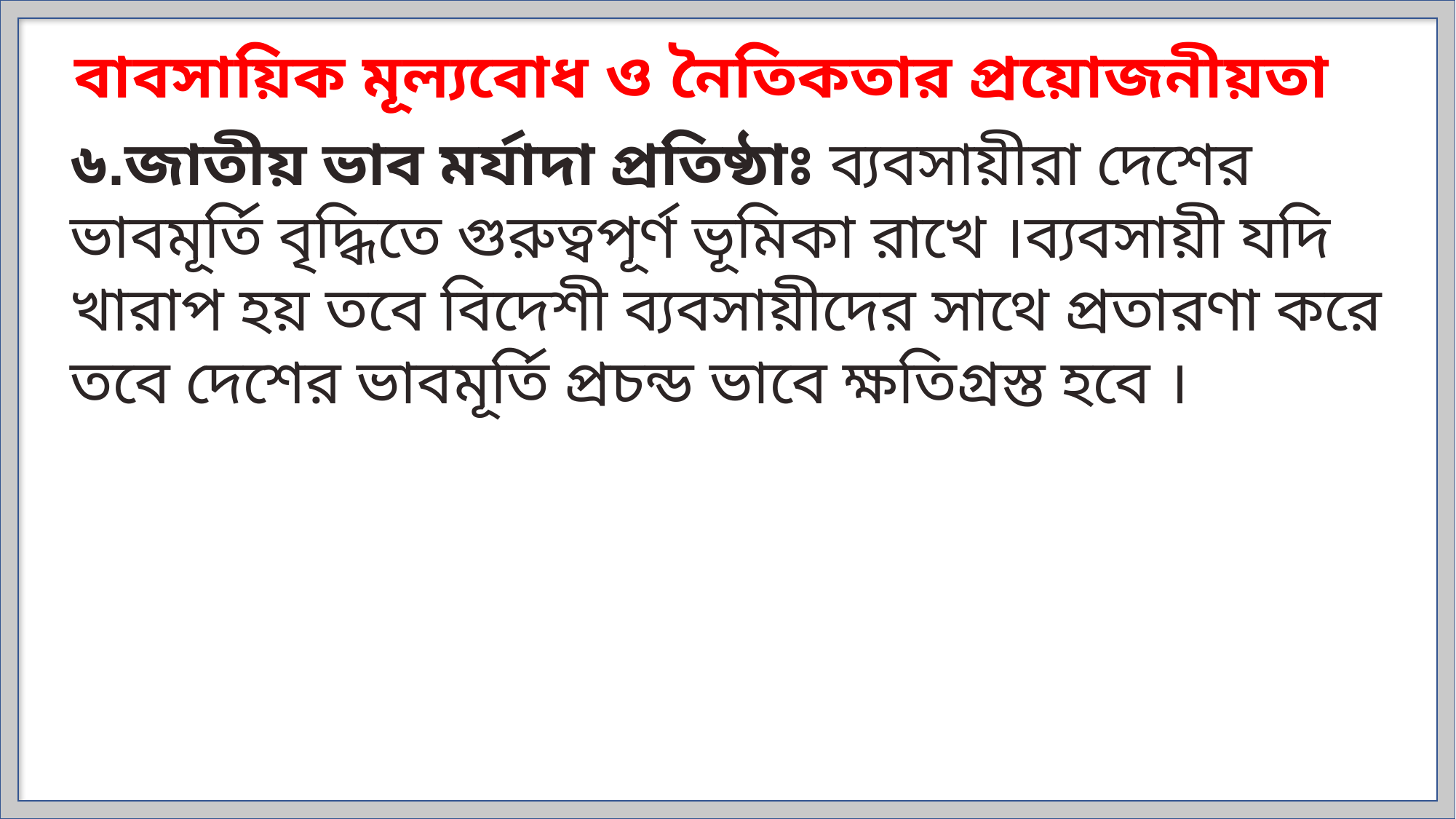

বাবসায়িক মূল্যবোধ ও নৈতিকতার প্রয়োজনীয়তা
৬.জাতীয় ভাব মর্যাদা প্রতিষ্ঠাঃ ব্যবসায়ীরা দেশের ভাবমূর্তি বৃদ্ধিতে গুরুত্বপূর্ণ ভূমিকা রাখে ।ব্যবসায়ী যদি খারাপ হয় তবে বিদেশী ব্যবসায়ীদের সাথে প্রতারণা করে তবে দেশের ভাবমূর্তি প্রচন্ড ভাবে ক্ষতিগ্রস্ত হবে ।